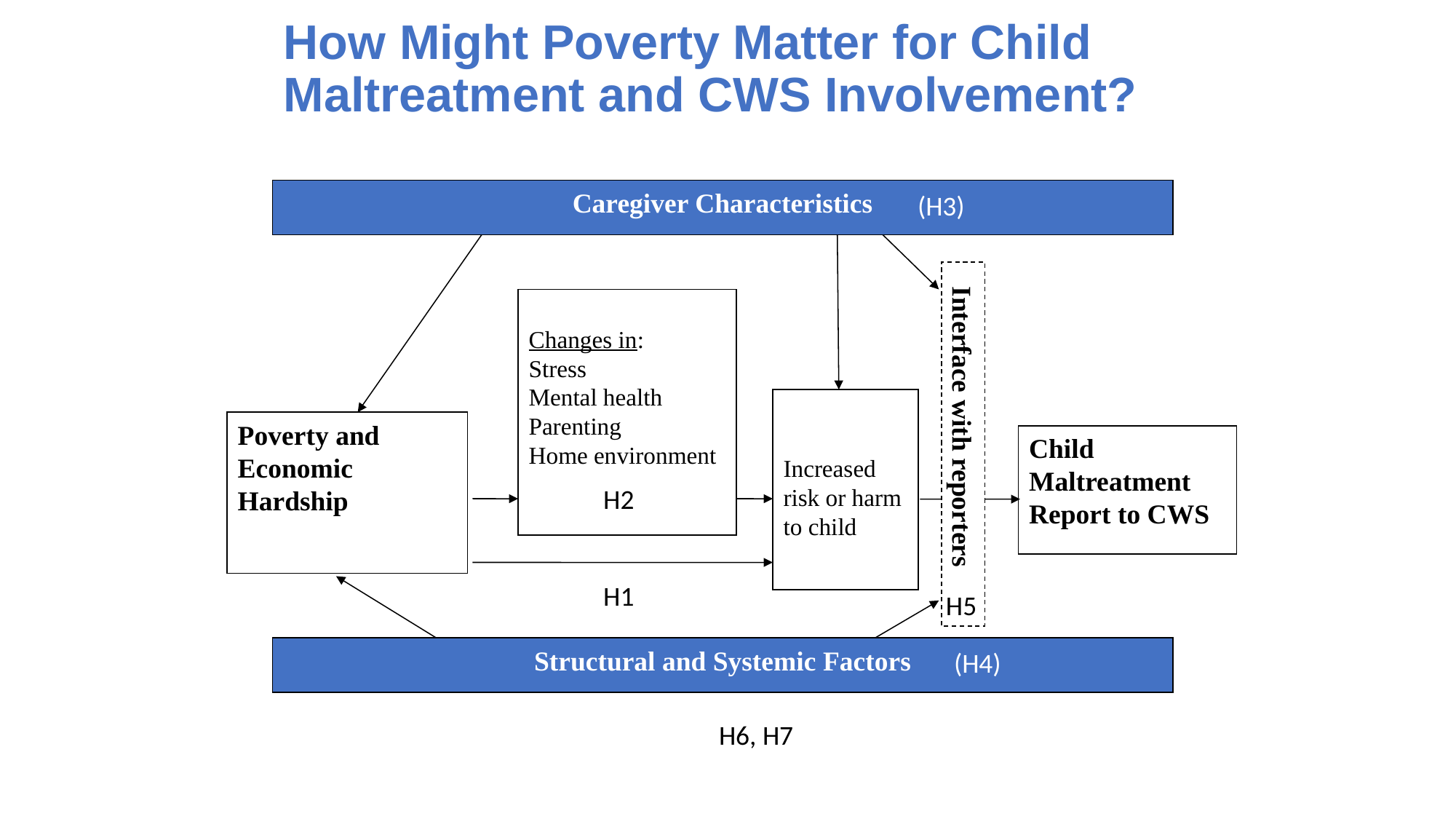

How Might Poverty Matter for Child Maltreatment and CWS Involvement?
Caregiver Characteristics
(H3)

Changes in:
Stress
Mental health
Parenting
Home environment

Increased risk or harm to child
Poverty and Economic Hardship
  Interface with reporters
Child Maltreatment Report to CWS
H2

H1

H5

Structural and Systemic Factors
(H4)

H6, H7
1